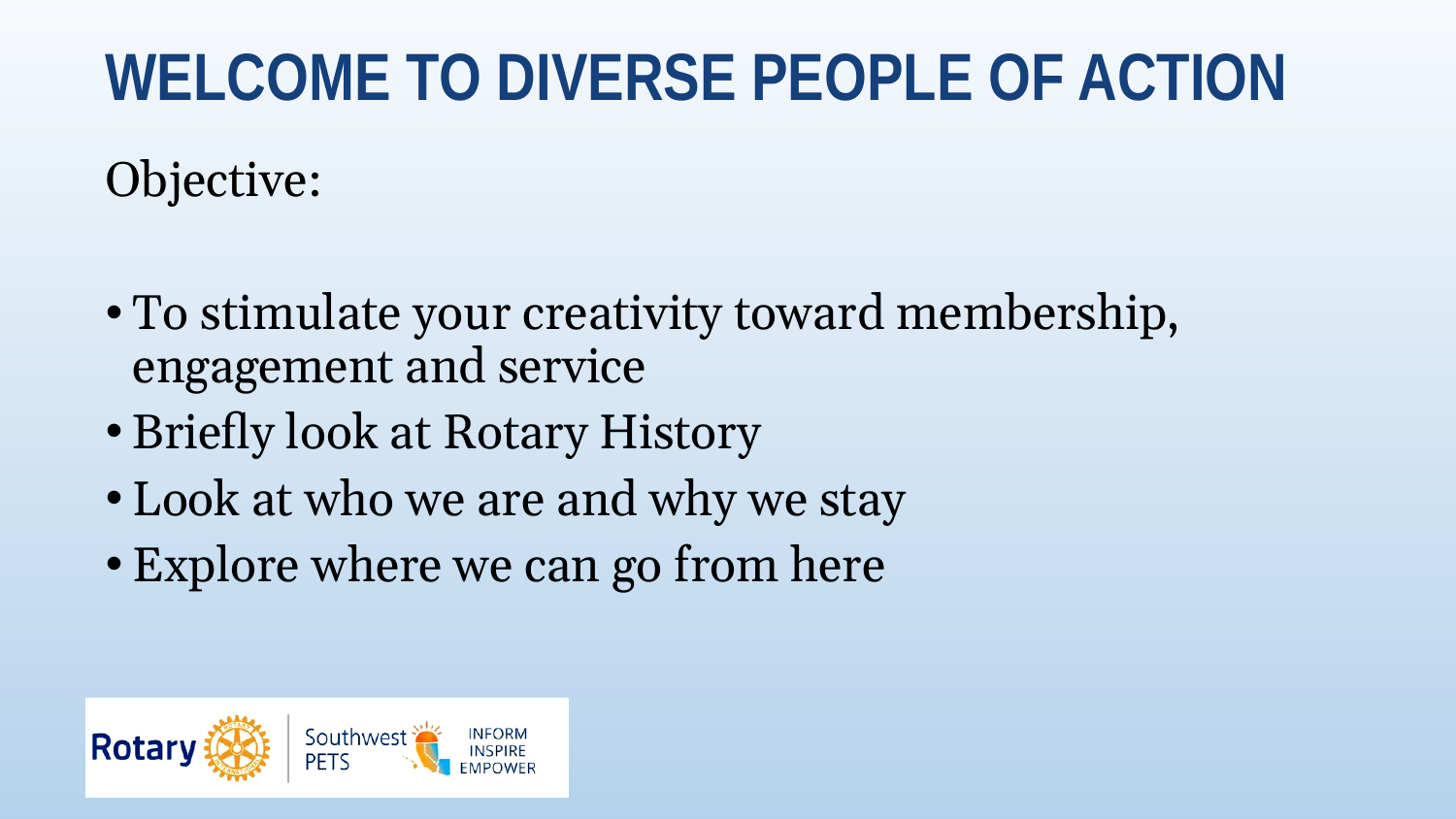

# Welcome to Diverse People of Action
Objective:

To stimulate your creativity toward membership, engagement and service
Briefly look at Rotary History
Look at who we are and why we stay
Explore where we can go from here